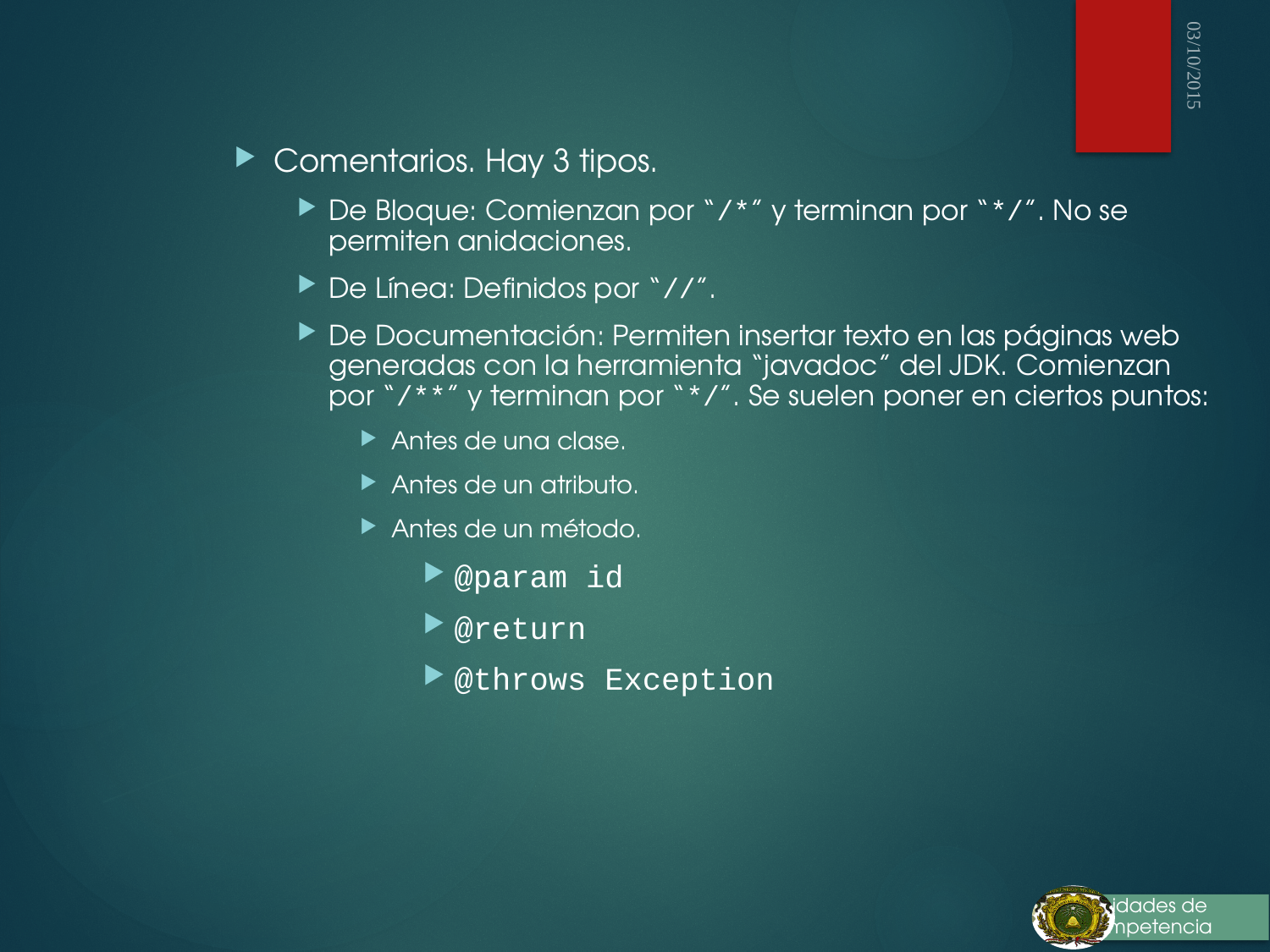

03/10/2015
Comentarios. Hay 3 tipos.
De Bloque: Comienzan por “/*” y terminan por “*/”. No se permiten anidaciones.
De Línea: Definidos por “//”.
De Documentación: Permiten insertar texto en las páginas web generadas con la herramienta “javadoc” del JDK. Comienzan por “/**” y terminan por “*/”. Se suelen poner en ciertos puntos:
Antes de una clase.
Antes de un atributo.
Antes de un método.
@param id
@return
@throws Exception